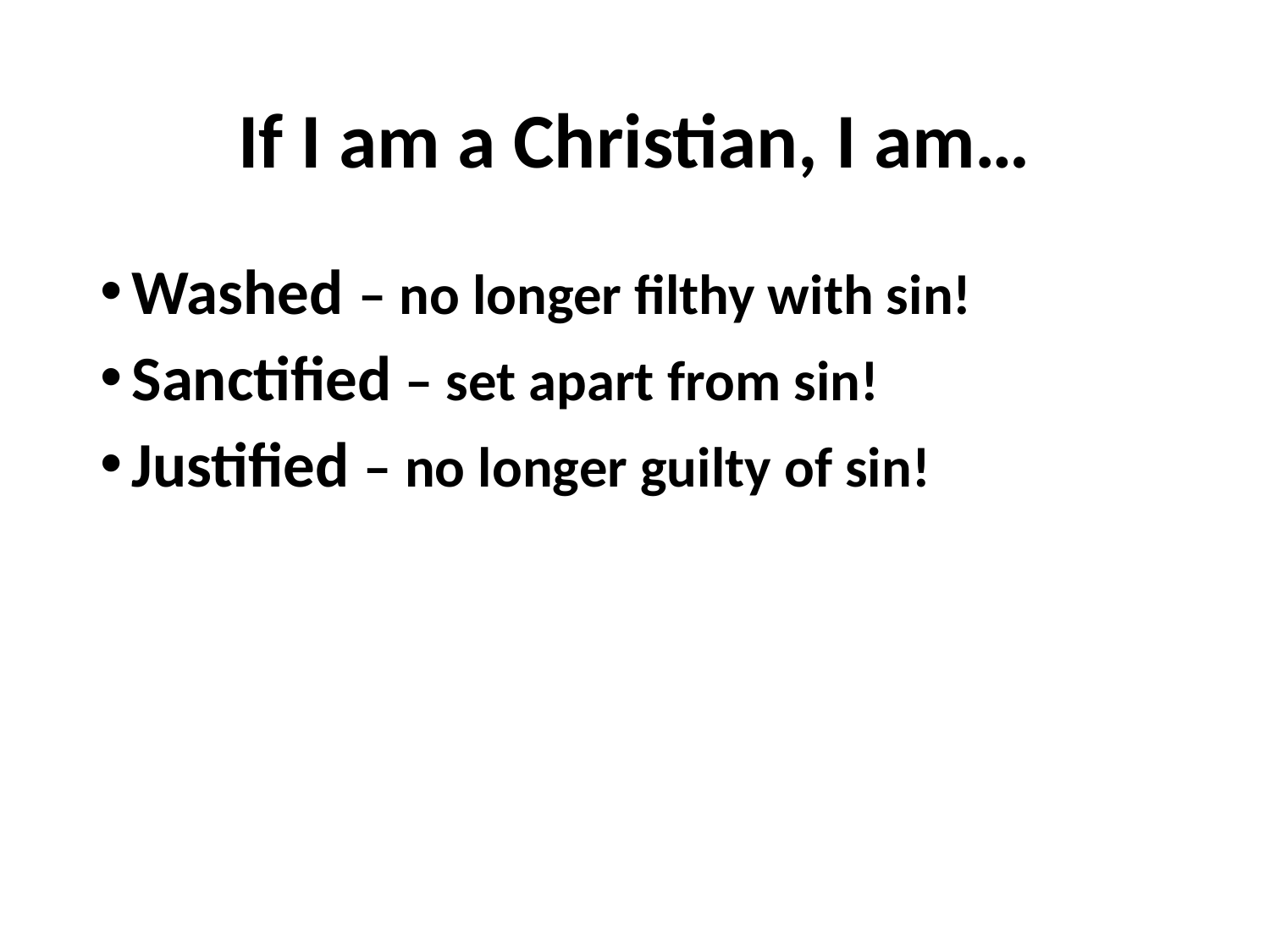

# If I am a Christian, I am…
Washed – no longer filthy with sin!
Sanctified – set apart from sin!
Justified – no longer guilty of sin!